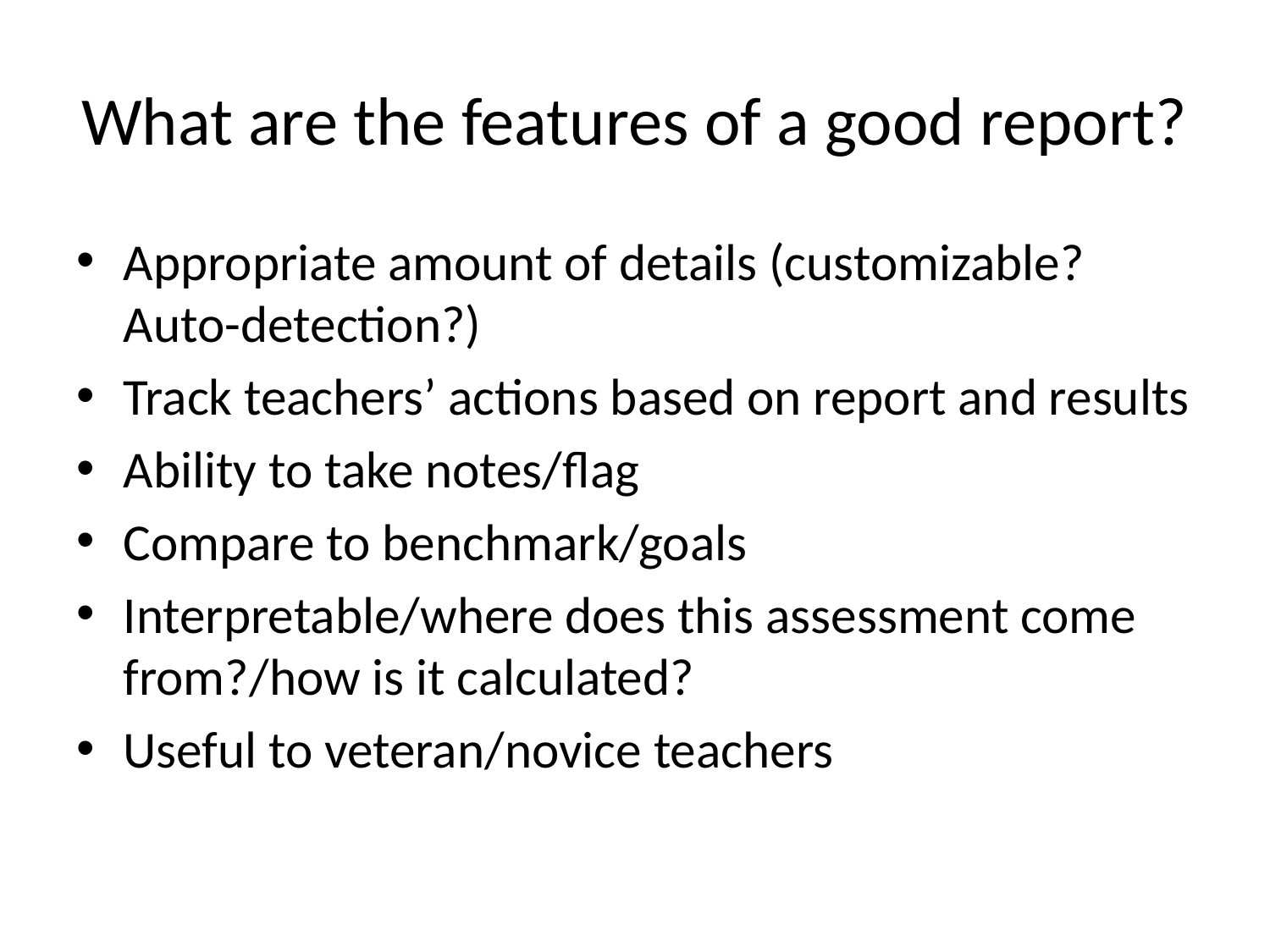

# What are the features of a good report?
Appropriate amount of details (customizable? Auto-detection?)
Track teachers’ actions based on report and results
Ability to take notes/flag
Compare to benchmark/goals
Interpretable/where does this assessment come from?/how is it calculated?
Useful to veteran/novice teachers